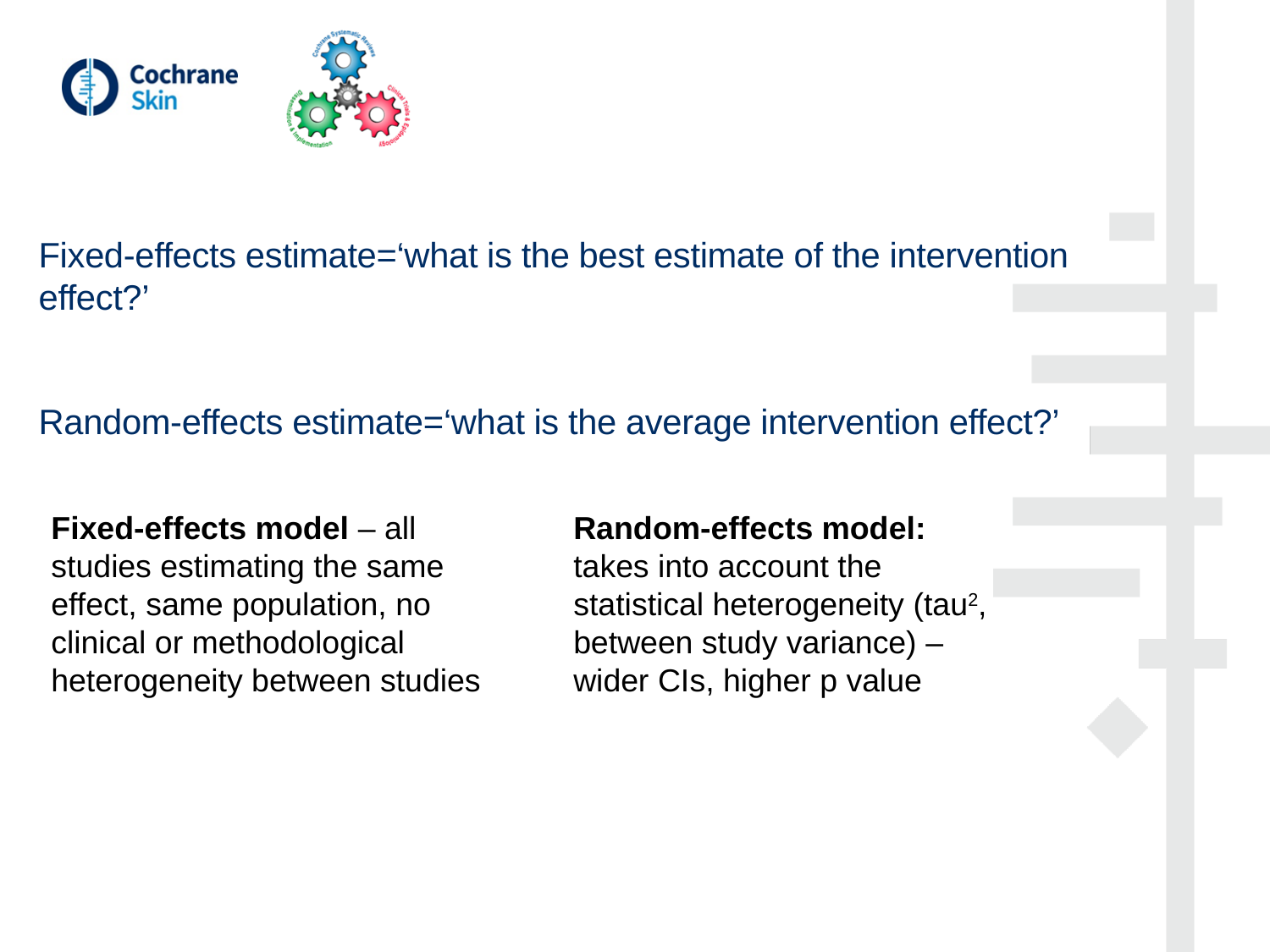

Fixed-effects estimate=‘what is the best estimate of the intervention effect?’

Random-effects estimate=‘what is the average intervention effect?’
Fixed-effects model – all studies estimating the same effect, same population, no clinical or methodological heterogeneity between studies

Random-effects model: takes into account the statistical heterogeneity (tau2, between study variance) – wider CIs, higher p value